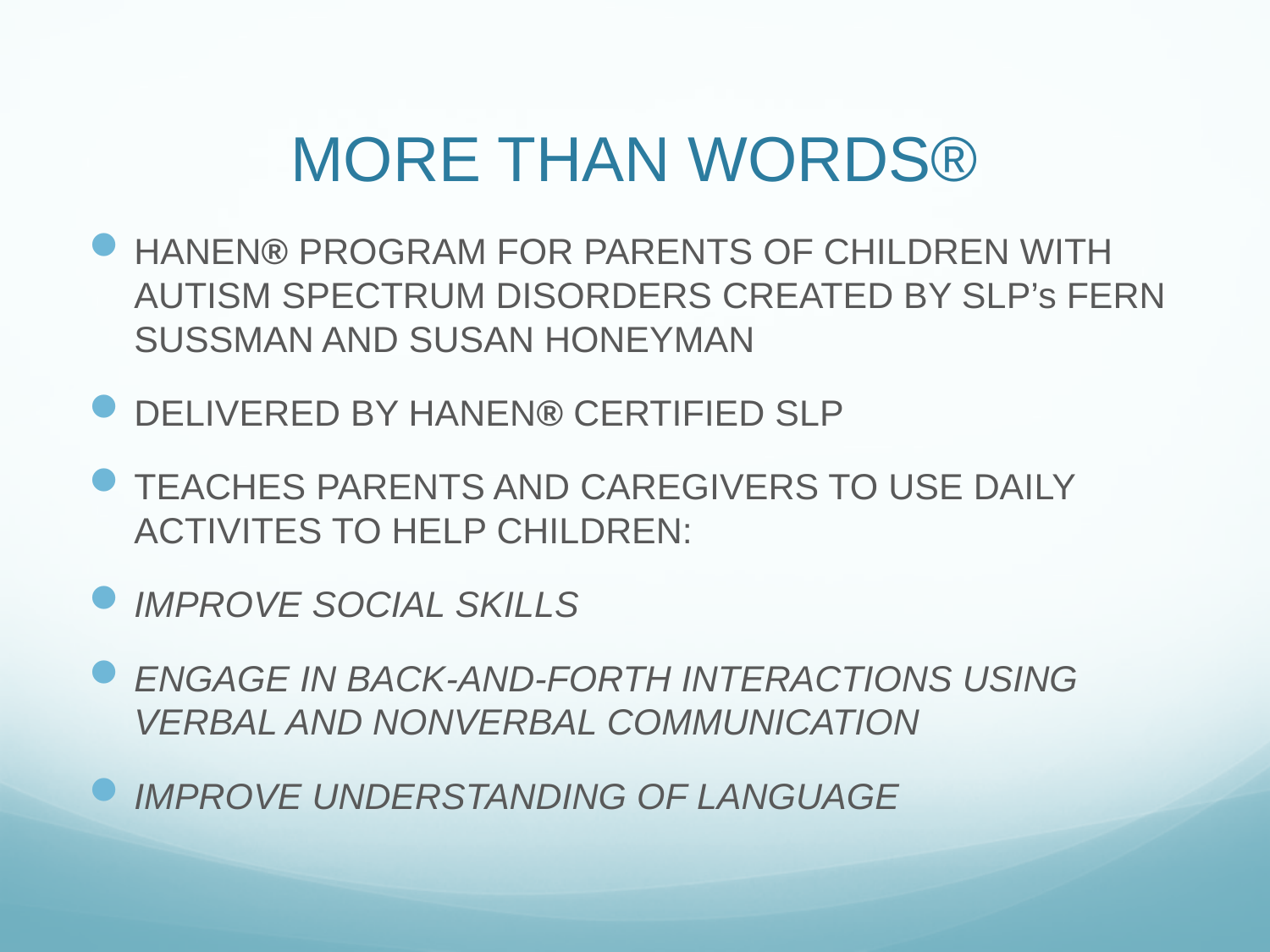

# MORE THAN WORDS®
HANEN® PROGRAM FOR PARENTS OF CHILDREN WITH AUTISM SPECTRUM DISORDERS CREATED BY SLP’s FERN SUSSMAN AND SUSAN HONEYMAN
DELIVERED BY HANEN® CERTIFIED SLP
TEACHES PARENTS AND CAREGIVERS TO USE DAILY ACTIVITES TO HELP CHILDREN:
Improve social skills
Engage in back-and-forth interactions USING VERBAL AND NONVERBAL COMMUNICATION
Improve understanding of language